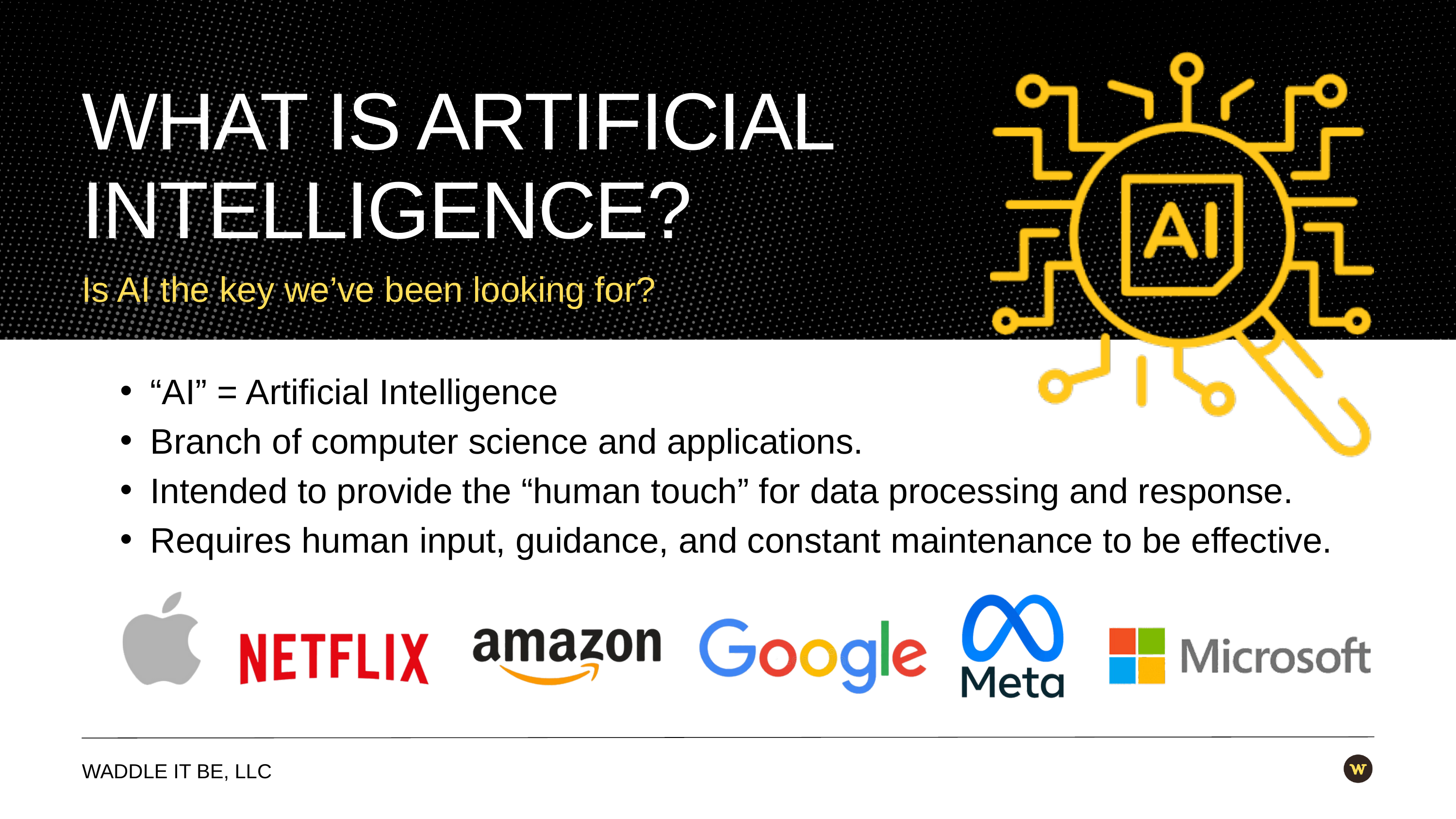

WHAT IS ARTIFICIAL INTELLIGENCE?
Is AI the key we’ve been looking for?

“AI” = Artificial Intelligence
Branch of computer science and applications.
Intended to provide the “human touch” for data processing and response.
Requires human input, guidance, and constant maintenance to be effective.

WADDLE IT BE, LLC